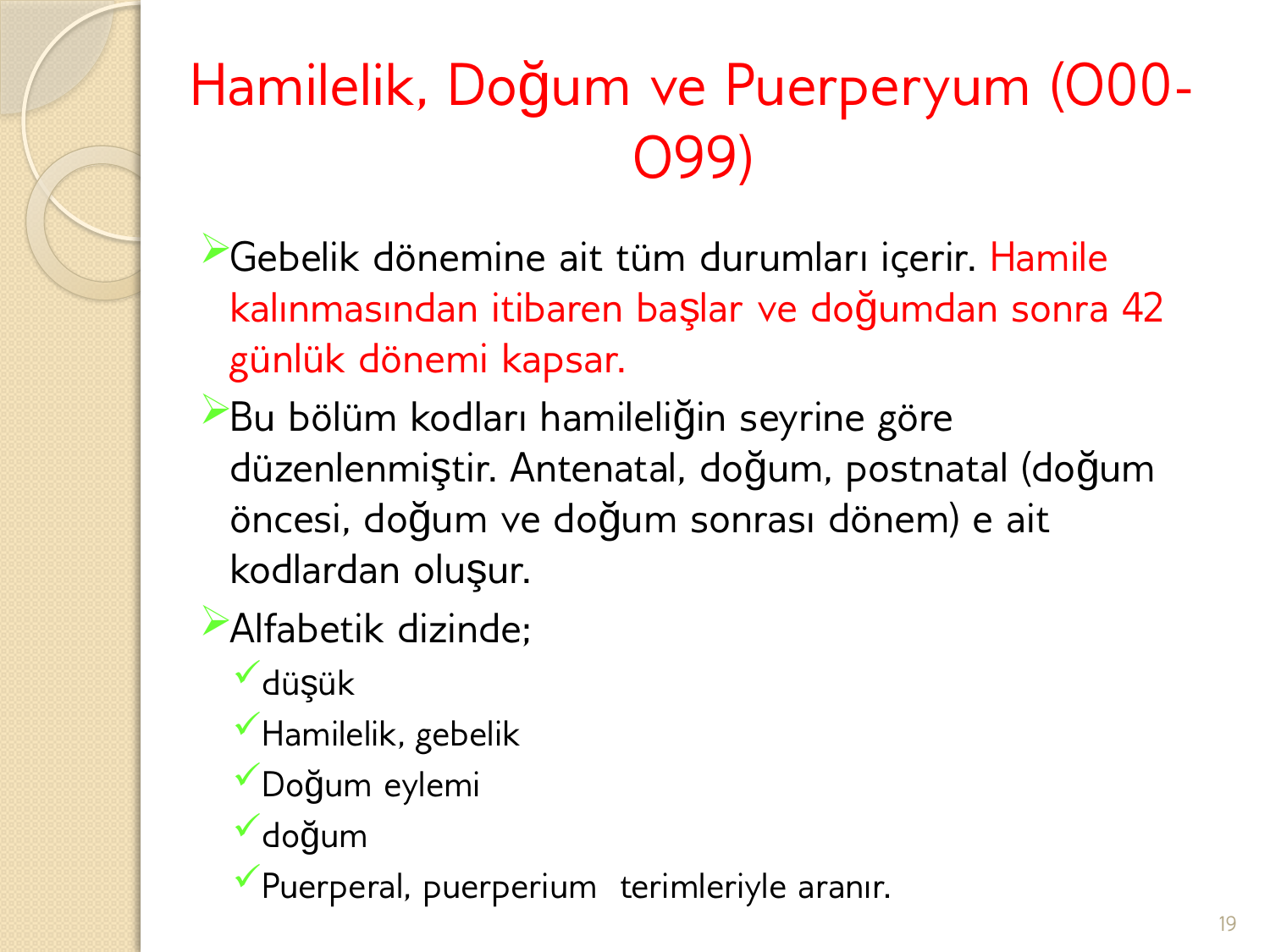

# Hamilelik, Doğum ve Puerperyum (O00-O99)
Gebelik dönemine ait tüm durumları içerir. Hamile kalınmasından itibaren başlar ve doğumdan sonra 42 günlük dönemi kapsar.
Bu bölüm kodları hamileliğin seyrine göre düzenlenmiştir. Antenatal, doğum, postnatal (doğum öncesi, doğum ve doğum sonrası dönem) e ait kodlardan oluşur.
Alfabetik dizinde;
düşük
Hamilelik, gebelik
Doğum eylemi
doğum
Puerperal, puerperium  terimleriyle aranır.

19